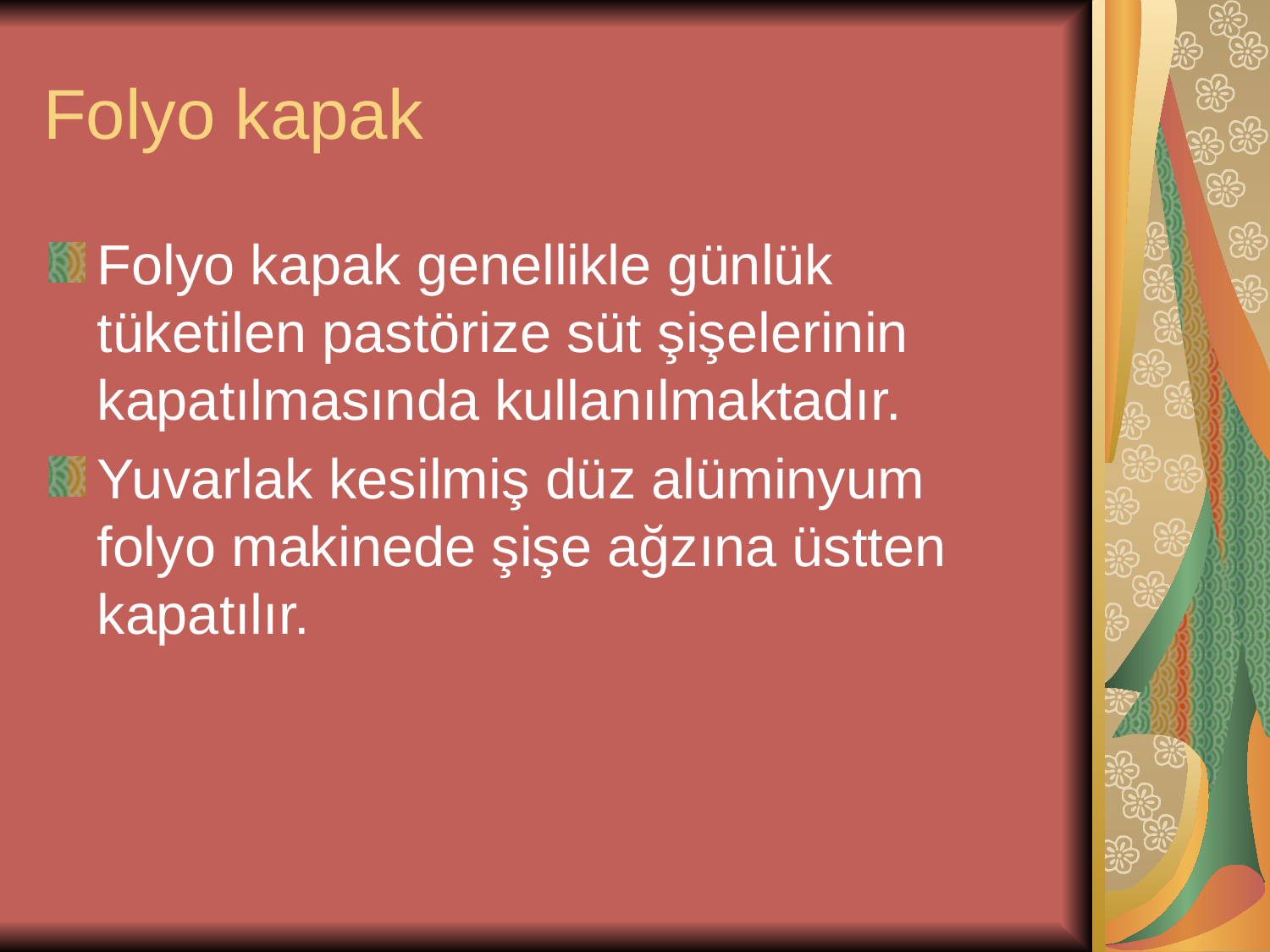

# Folyo kapak
Folyo kapak genellikle günlük tüketilen pastörize süt şişelerinin kapatılmasında kullanılmaktadır.
Yuvarlak kesilmiş düz alüminyum folyo makinede şişe ağzına üstten kapatılır.